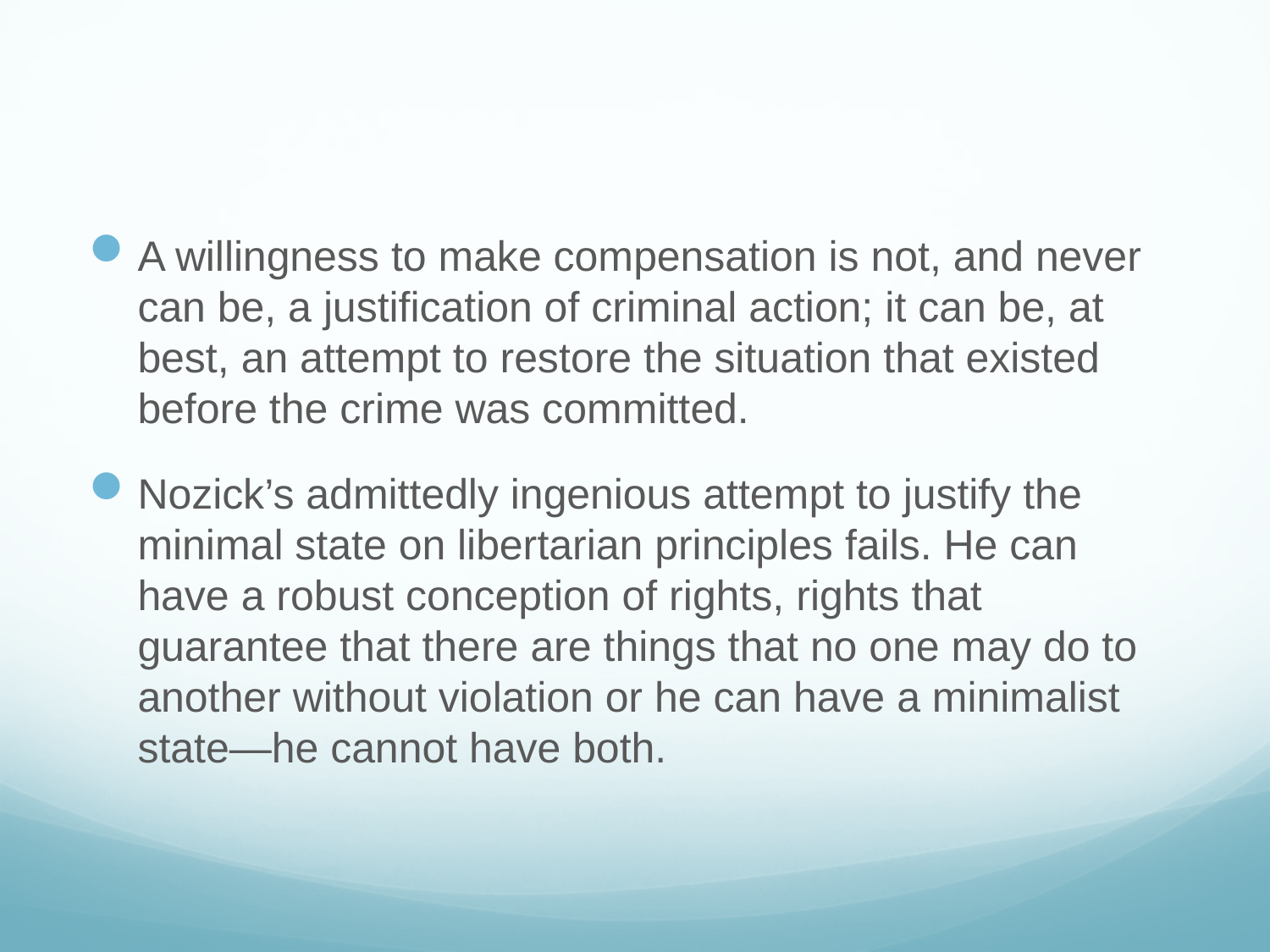

#
A willingness to make compensation is not, and never can be, a justification of criminal action; it can be, at best, an attempt to restore the situation that existed before the crime was committed.
Nozick’s admittedly ingenious attempt to justify the minimal state on libertarian principles fails. He can have a robust conception of rights, rights that guarantee that there are things that no one may do to another without violation or he can have a minimalist state—he cannot have both.